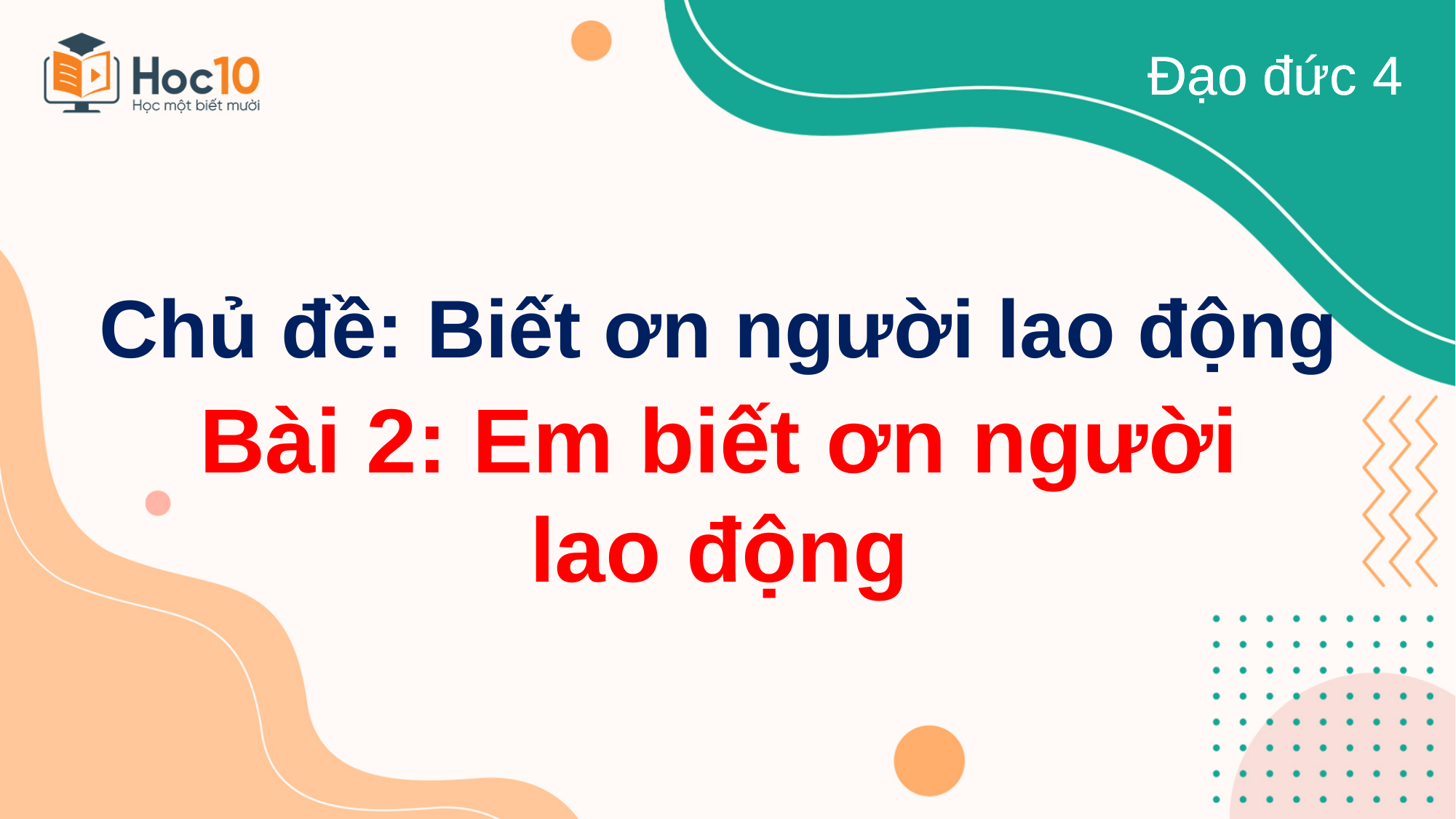

Đạo đức 4
Đạo đức 4
Chủ đề: Biết ơn người lao động
Bài 2: Em biết ơn người lao động